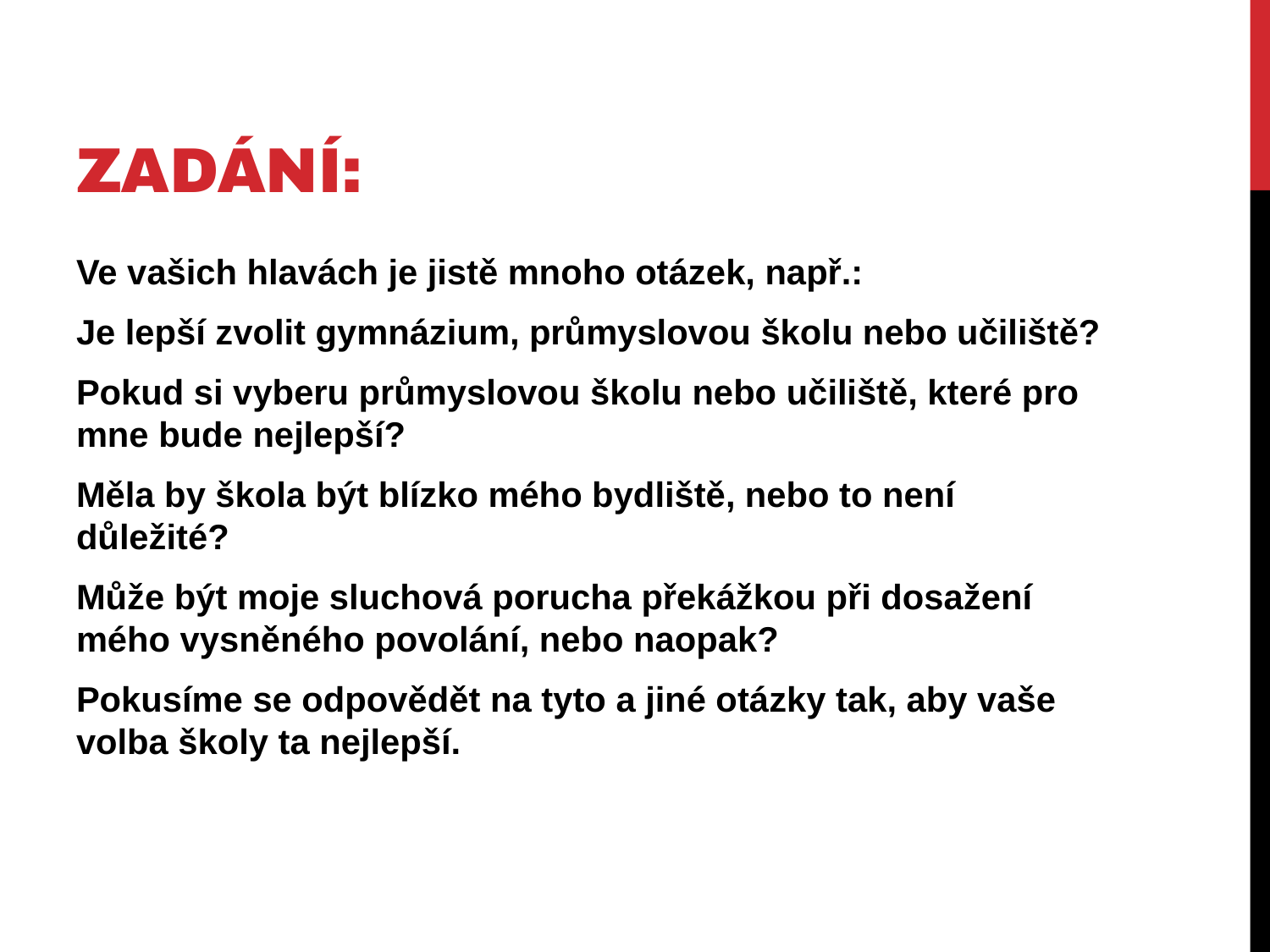

# Zadání:
Ve vašich hlavách je jistě mnoho otázek, např.:
Je lepší zvolit gymnázium, průmyslovou školu nebo učiliště?
Pokud si vyberu průmyslovou školu nebo učiliště, které pro mne bude nejlepší?
Měla by škola být blízko mého bydliště, nebo to není důležité?
Může být moje sluchová porucha překážkou při dosažení mého vysněného povolání, nebo naopak?
Pokusíme se odpovědět na tyto a jiné otázky tak, aby vaše volba školy ta nejlepší.